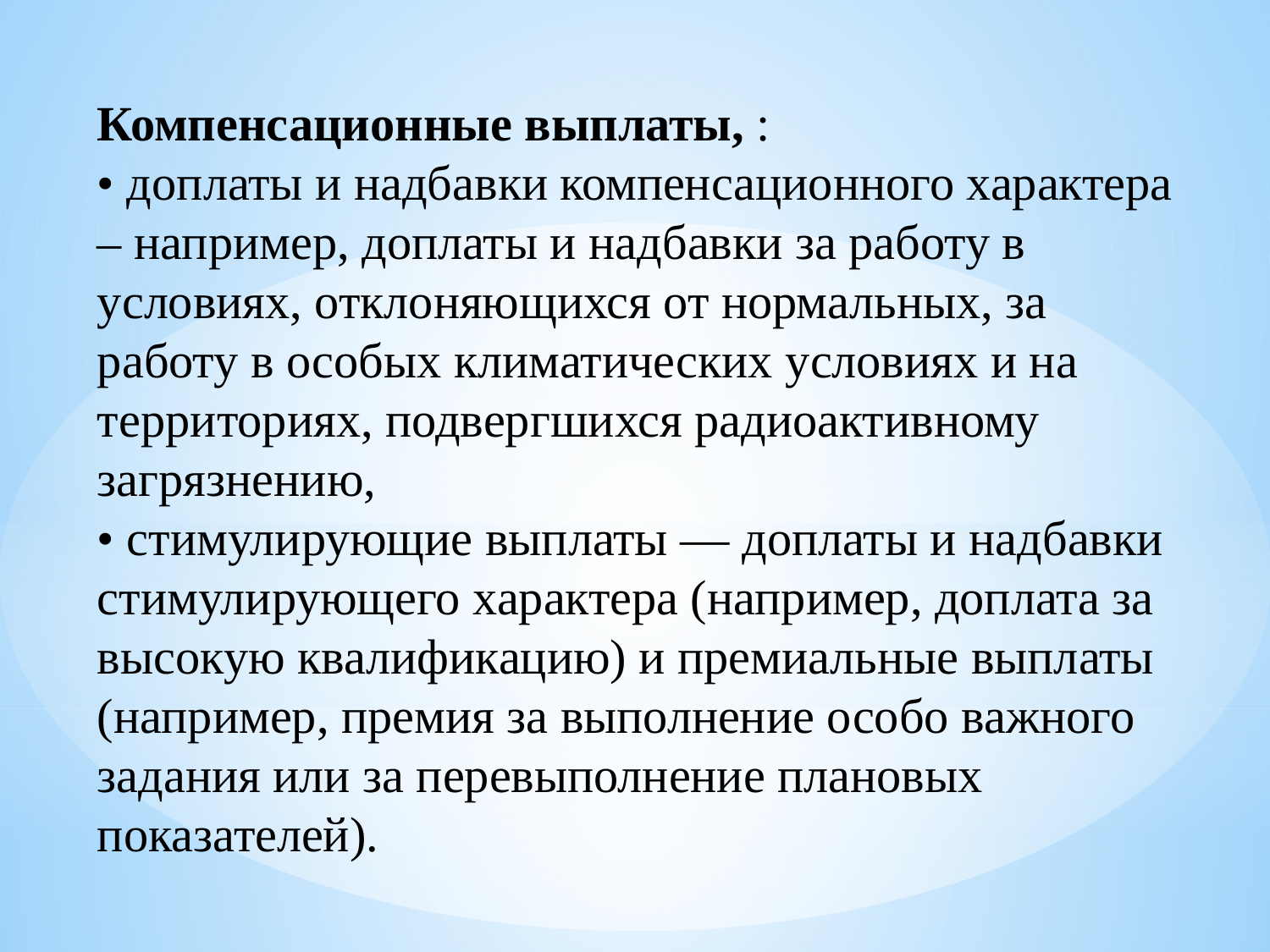

Компенсационные выплаты, :
• доплаты и надбавки компенсационного характера – например, доплаты и надбавки за работу в условиях, отклоняющихся от нормальных, за работу в особых климатических условиях и на территориях, подвергшихся радиоактивному загрязнению,
• стимулирующие выплаты — доплаты и надбавки стимулирующего характера (например, доплата за высокую квалификацию) и премиальные выплаты (например, премия за выполнение особо важного задания или за перевыполнение плановых показателей).